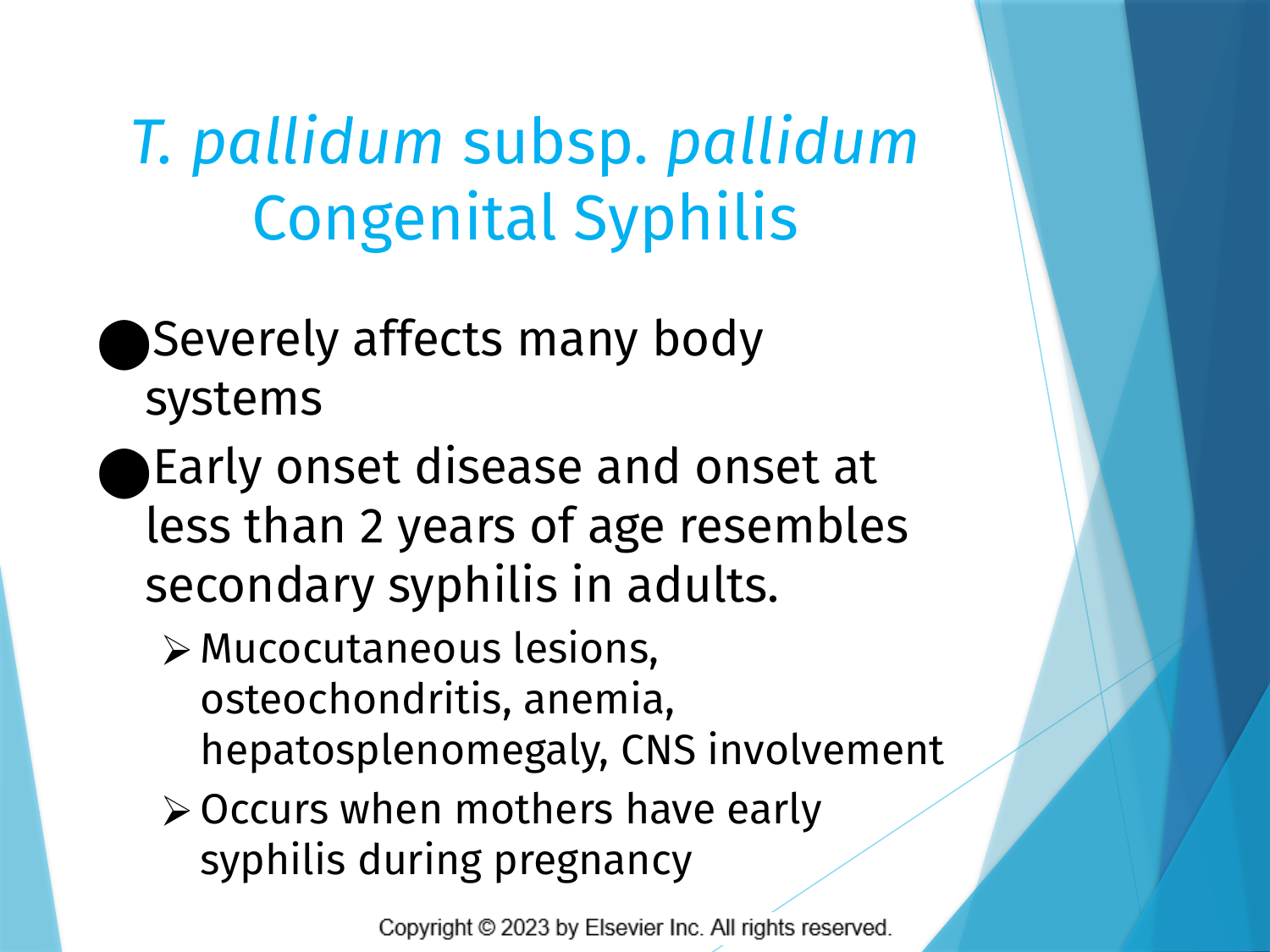

# T. pallidum subsp. pallidum Congenital Syphilis
Severely affects many body systems
Early onset disease and onset at less than 2 years of age resembles secondary syphilis in adults.
Mucocutaneous lesions, osteochondritis, anemia, hepatosplenomegaly, CNS involvement
Occurs when mothers have early syphilis during pregnancy